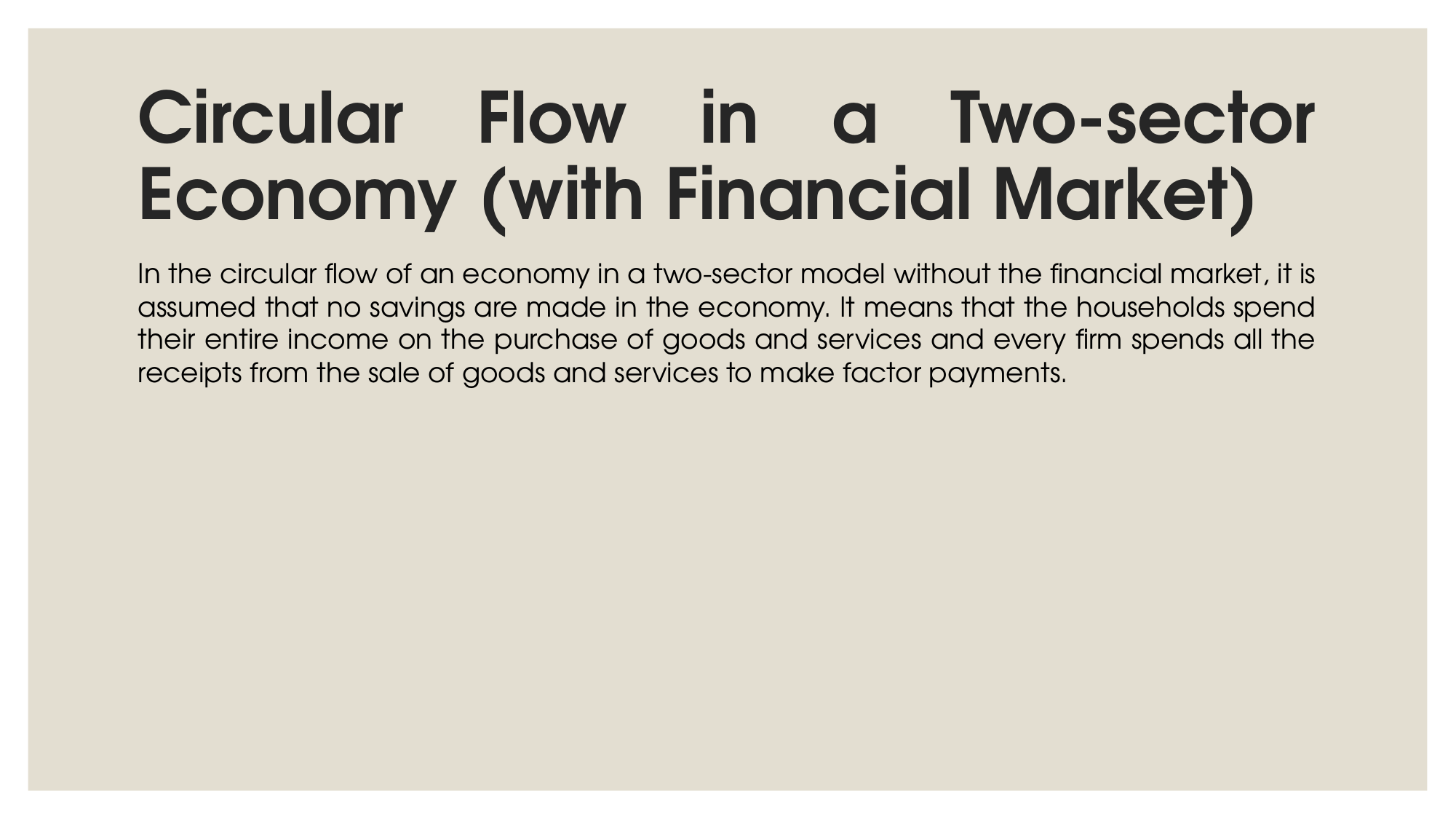

# Circular Flow in a Two-sector Economy (with Financial Market)
In the circular flow of an economy in a two-sector model without the financial market, it is assumed that no savings are made in the economy. It means that the households spend their entire income on the purchase of goods and services and every firm spends all the receipts from the sale of goods and services to make factor payments.